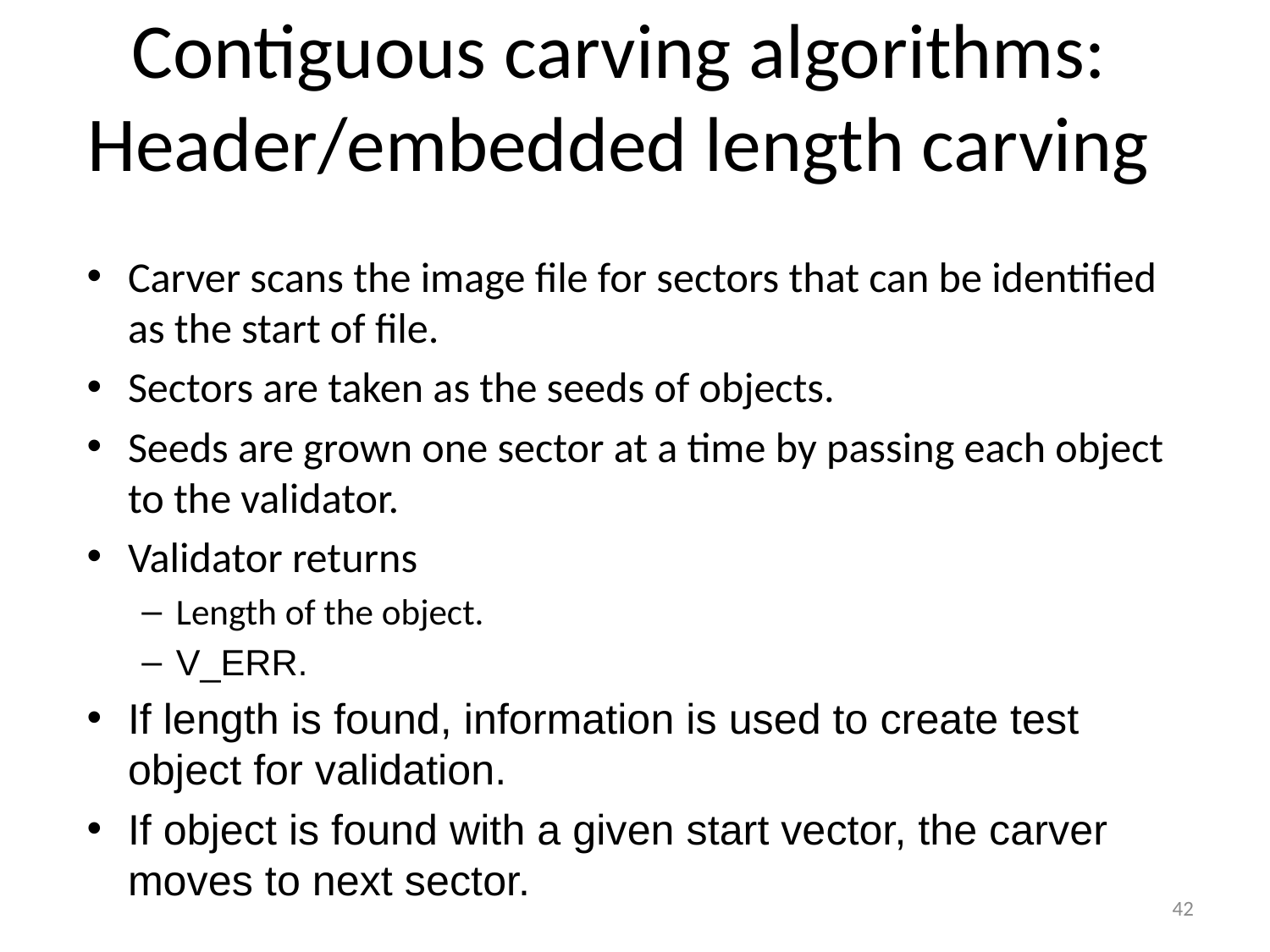

# Contiguous carving algorithms: Header/embedded length carving
Carver scans the image file for sectors that can be identified as the start of file.
Sectors are taken as the seeds of objects.
Seeds are grown one sector at a time by passing each object to the validator.
Validator returns
Length of the object.
V_ERR.
If length is found, information is used to create test object for validation.
If object is found with a given start vector, the carver moves to next sector.

42